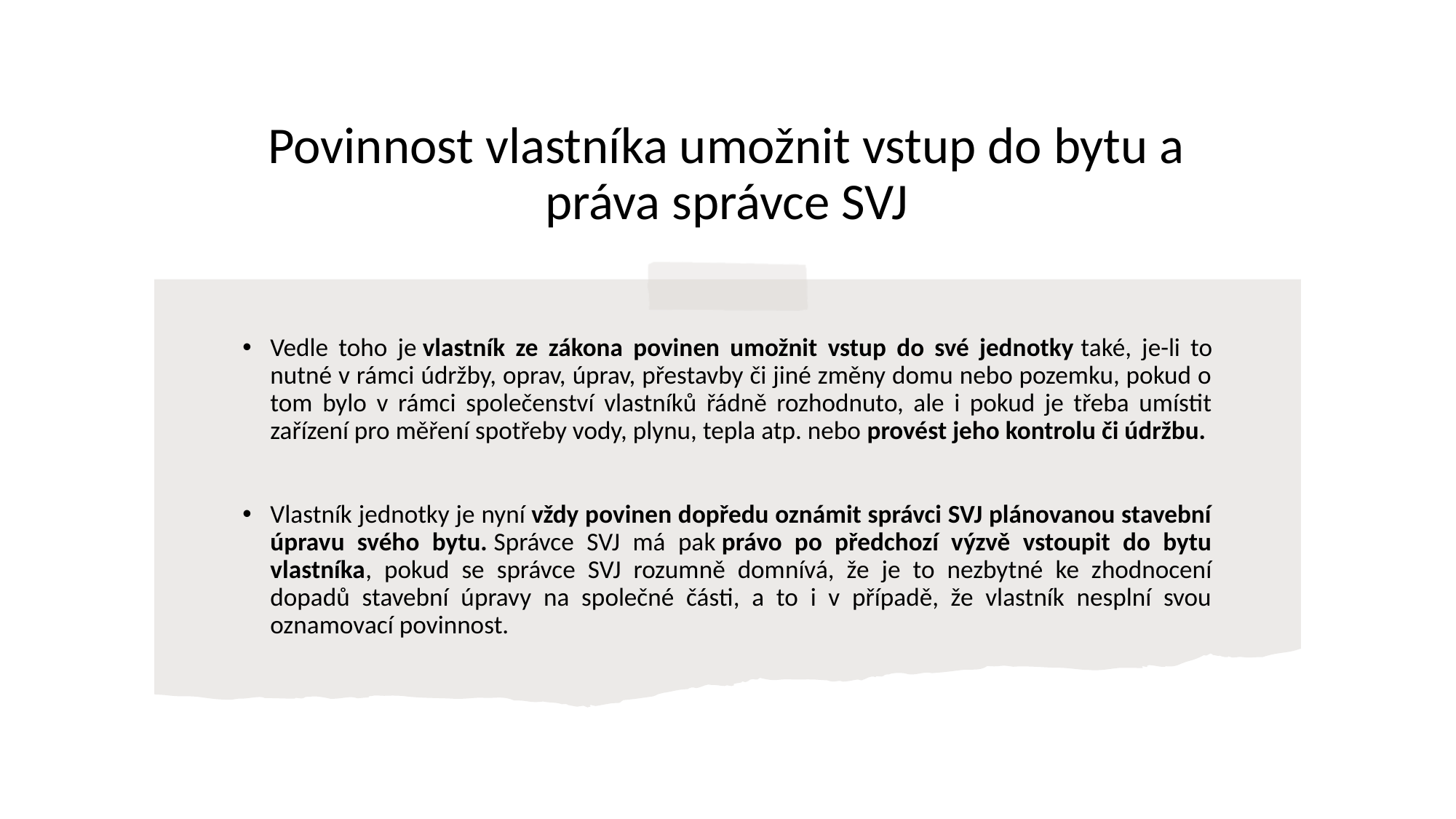

# Povinnost vlastníka umožnit vstup do bytu a práva správce SVJ

Vedle toho je vlastník ze zákona povinen umožnit vstup do své jednotky také, je-li to nutné v rámci údržby, oprav, úprav, přestavby či jiné změny domu nebo pozemku, pokud o tom bylo v rámci společenství vlastníků řádně rozhodnuto, ale i pokud je třeba umístit zařízení pro měření spotřeby vody, plynu, tepla atp. nebo provést jeho kontrolu či údržbu.

Vlastník jednotky je nyní vždy povinen dopředu oznámit správci SVJ plánovanou stavební úpravu svého bytu. Správce SVJ má pak právo po předchozí výzvě vstoupit do bytu vlastníka, pokud se správce SVJ rozumně domnívá, že je to nezbytné ke zhodnocení dopadů stavební úpravy na společné části, a to i v případě, že vlastník nesplní svou oznamovací povinnost.